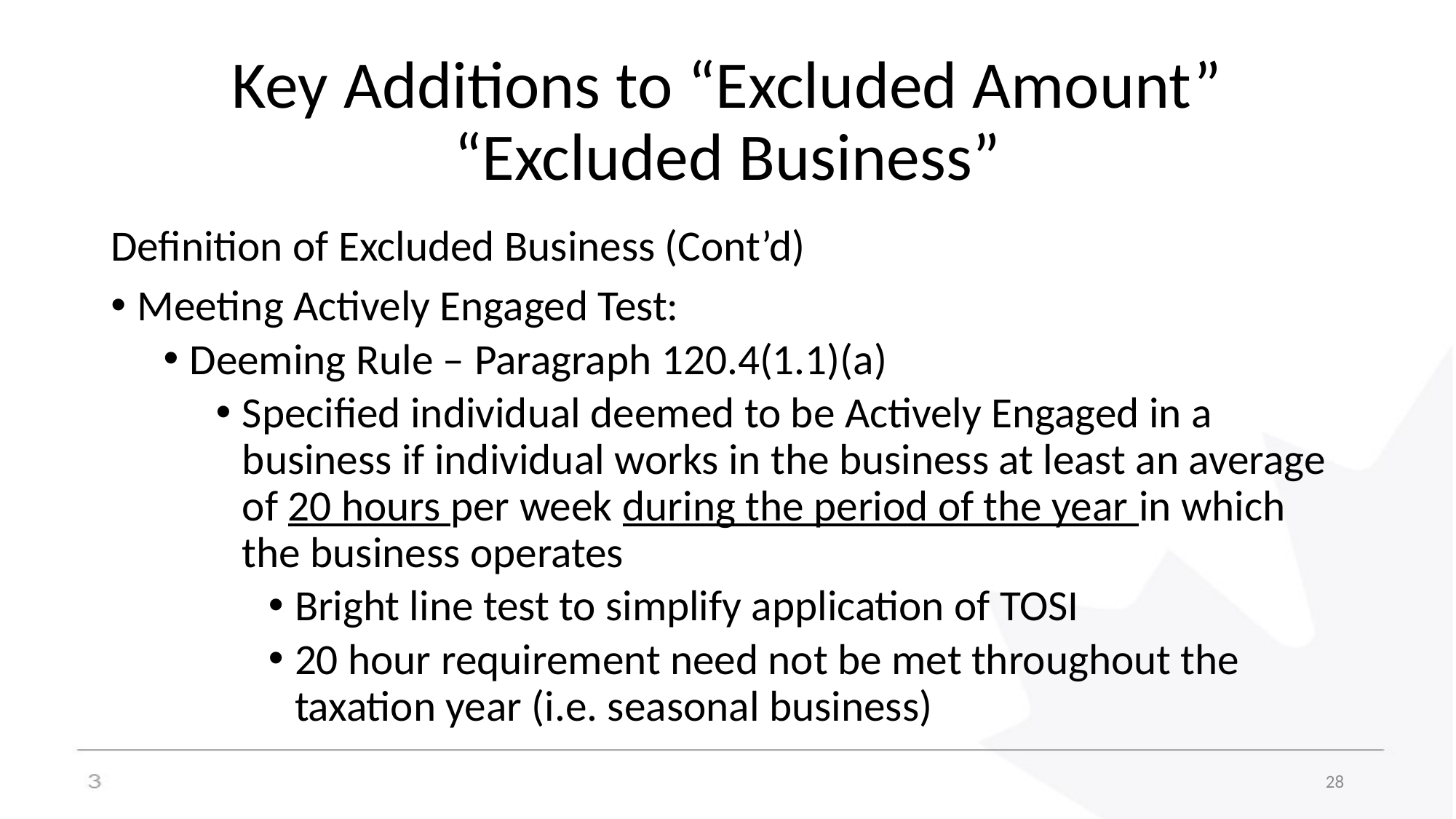

# Key Additions to “Excluded Amount” “Excluded Business”
Definition of Excluded Business (Cont’d)
Meeting Actively Engaged Test:
Deeming Rule – Paragraph 120.4(1.1)(a)
Specified individual deemed to be Actively Engaged in a business if individual works in the business at least an average of 20 hours per week during the period of the year in which the business operates
Bright line test to simplify application of TOSI
20 hour requirement need not be met throughout the taxation year (i.e. seasonal business)

28